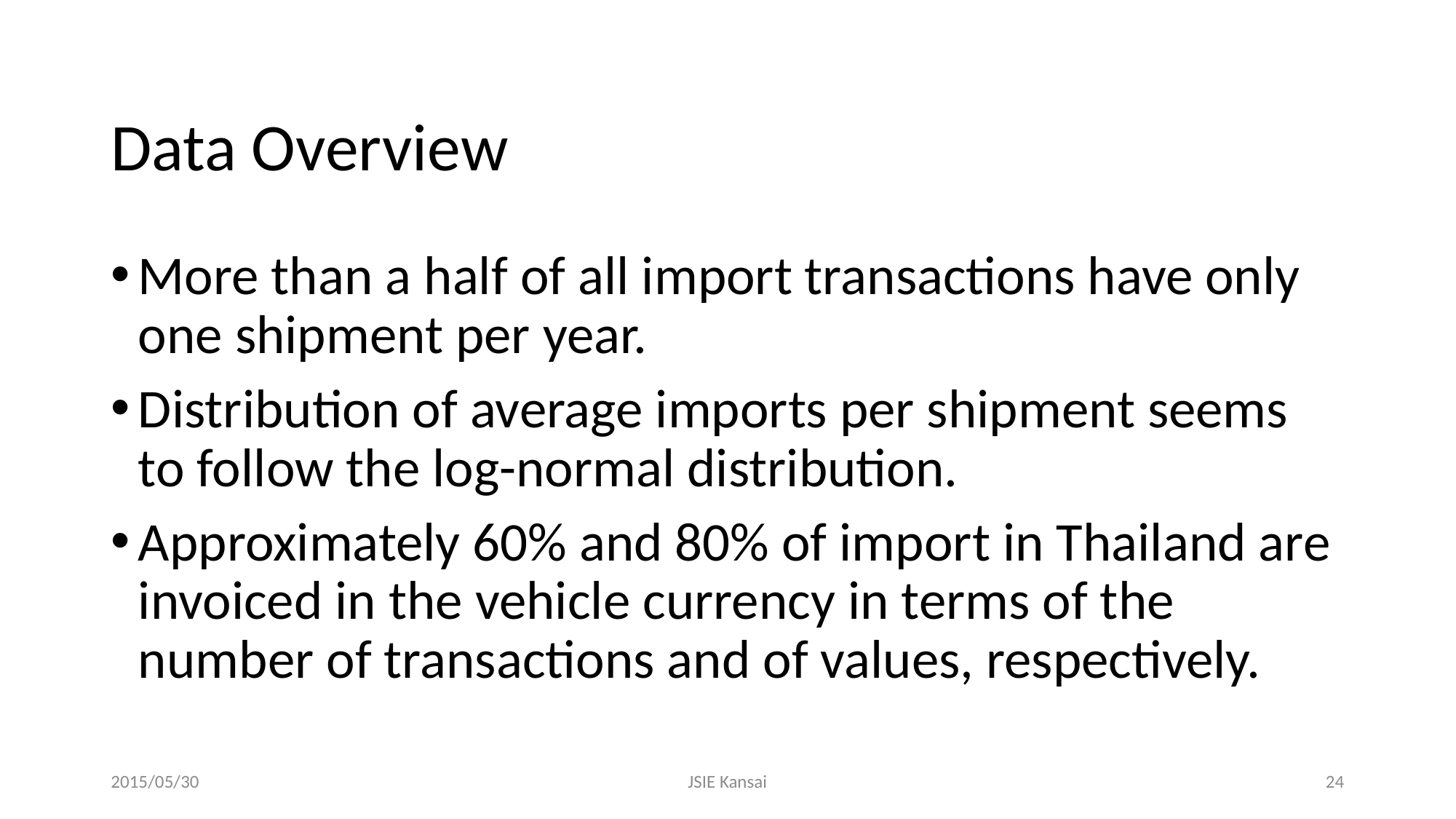

# Data Overview
More than a half of all import transactions have only one shipment per year.
Distribution of average imports per shipment seems to follow the log-normal distribution.
Approximately 60% and 80% of import in Thailand are invoiced in the vehicle currency in terms of the number of transactions and of values, respectively.

2015/05/30
JSIE Kansai
24